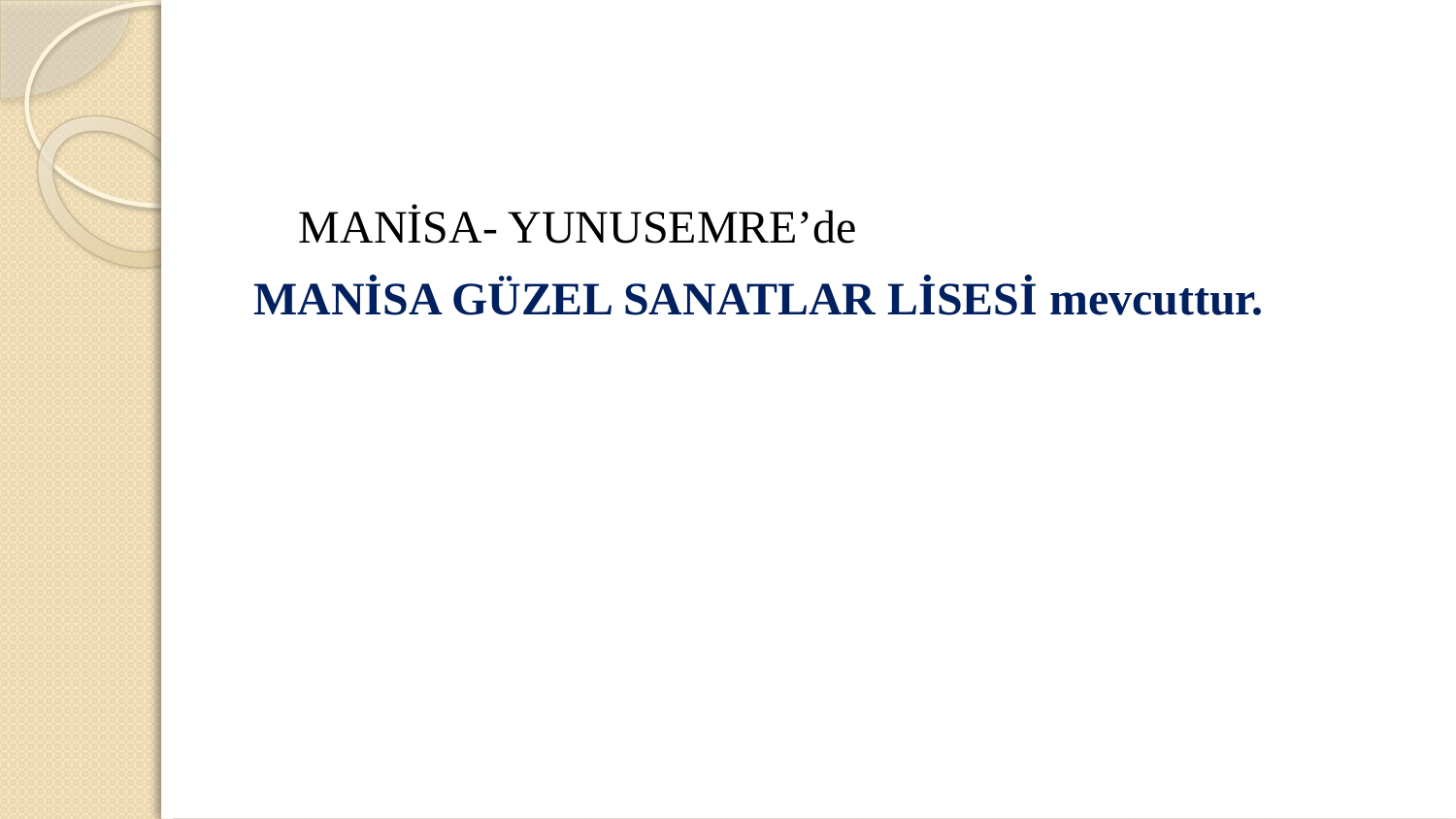

MANİSA- YUNUSEMRE’de
MANİSA GÜZEL SANATLAR LİSESİ mevcuttur.